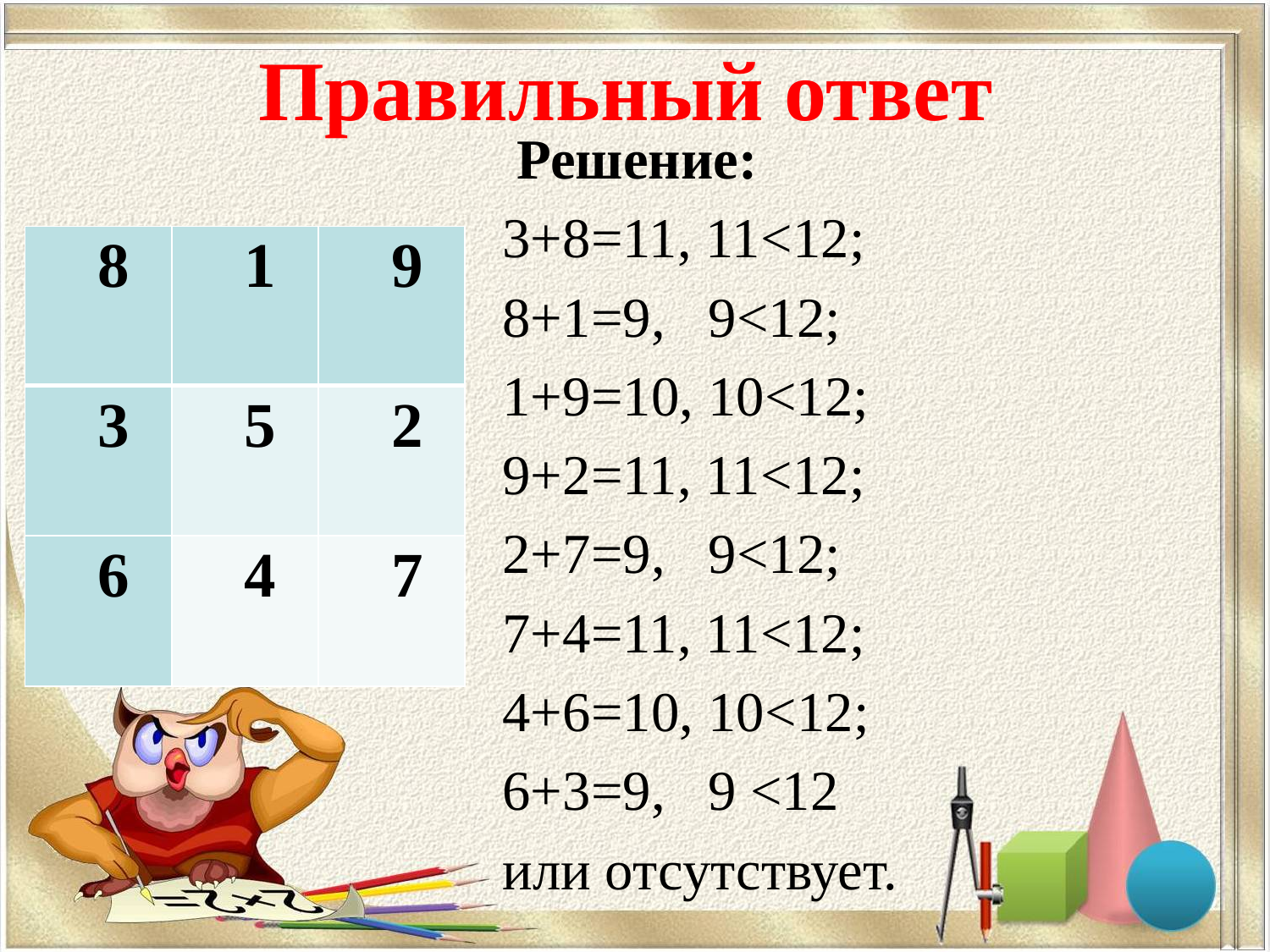

# Правильный ответ
 Решение:
3+8=11, 11<12;
8+1=9,   9<12;
1+9=10, 10<12;
9+2=11, 11<12;
2+7=9,   9<12;
7+4=11, 11<12;
4+6=10, 10<12;
6+3=9,   9 <12
или отсутствует.
| 8 | 1 | 9 |
| --- | --- | --- |
| 3 | 5 | 2 |
| 6 | 4 | 7 |